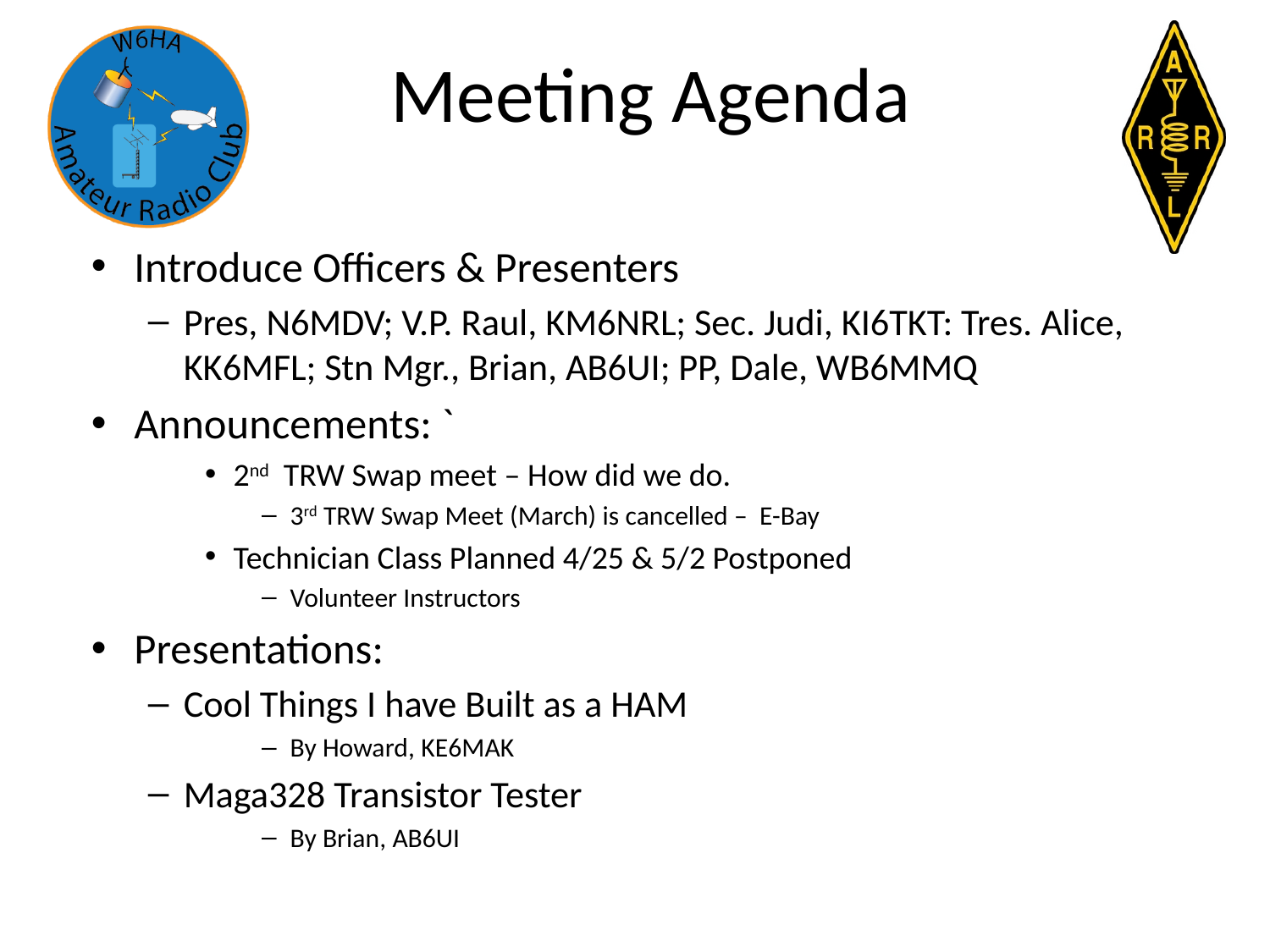

# Meeting Agenda
Introduce Officers & Presenters
Pres, N6MDV; V.P. Raul, KM6NRL; Sec. Judi, KI6TKT: Tres. Alice, KK6MFL; Stn Mgr., Brian, AB6UI; PP, Dale, WB6MMQ
Announcements: `
2nd  TRW Swap meet – How did we do.
3rd TRW Swap Meet (March) is cancelled –  E-Bay
Technician Class Planned 4/25 & 5/2 Postponed
Volunteer Instructors
Presentations:
Cool Things I have Built as a HAM
By Howard, KE6MAK
Maga328 Transistor Tester
By Brian, AB6UI